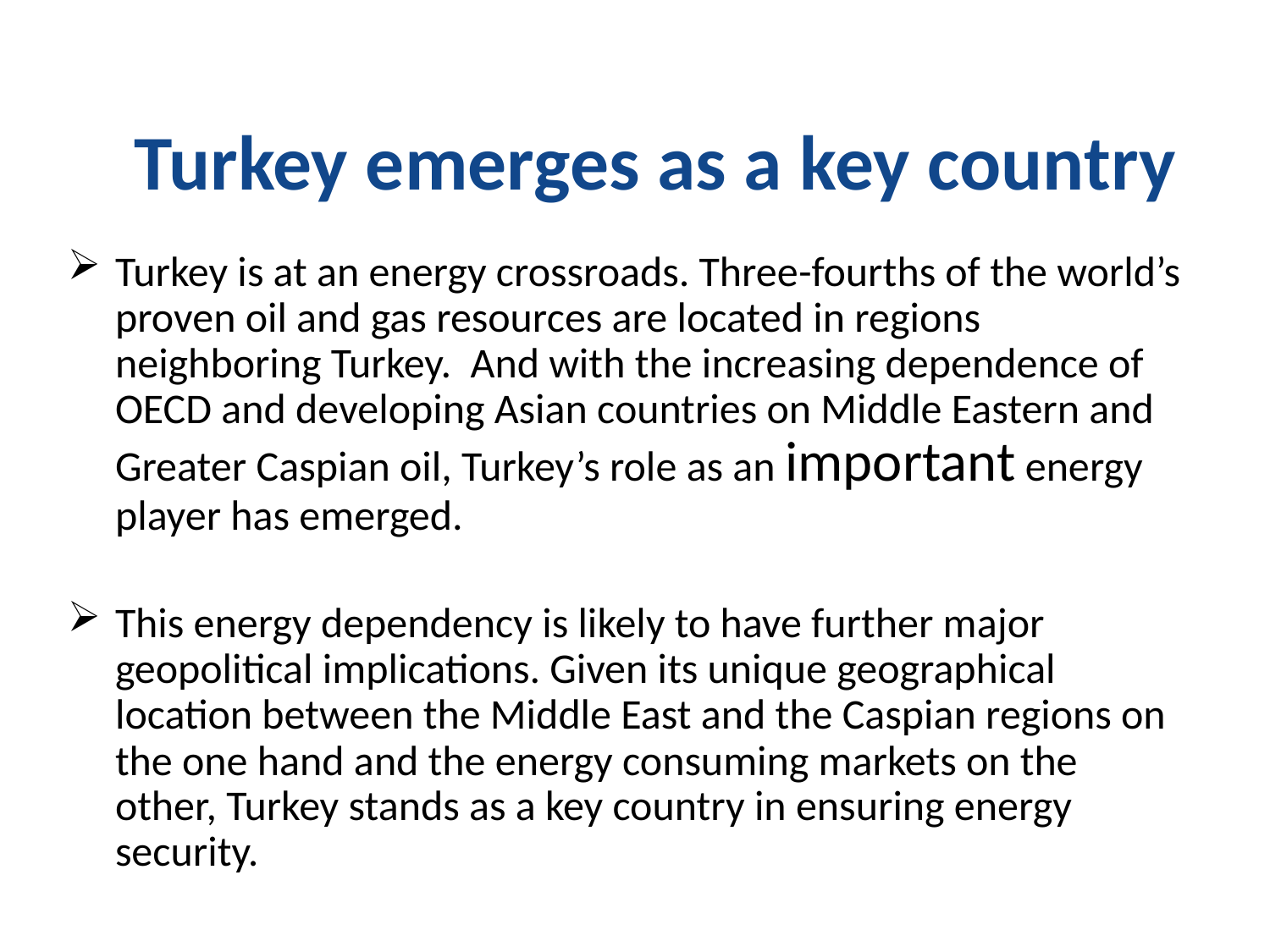

Turkey emerges as a key country
Turkey is at an energy crossroads. Three-fourths of the world’s proven oil and gas resources are located in regions neighboring Turkey.  And with the increasing dependence of OECD and developing Asian countries on Middle Eastern and Greater Caspian oil, Turkey’s role as an important energy player has emerged.

This energy dependency is likely to have further major geopolitical implications. Given its unique geographical location between the Middle East and the Caspian regions on the one hand and the energy consuming markets on the other, Turkey stands as a key country in ensuring energy security.